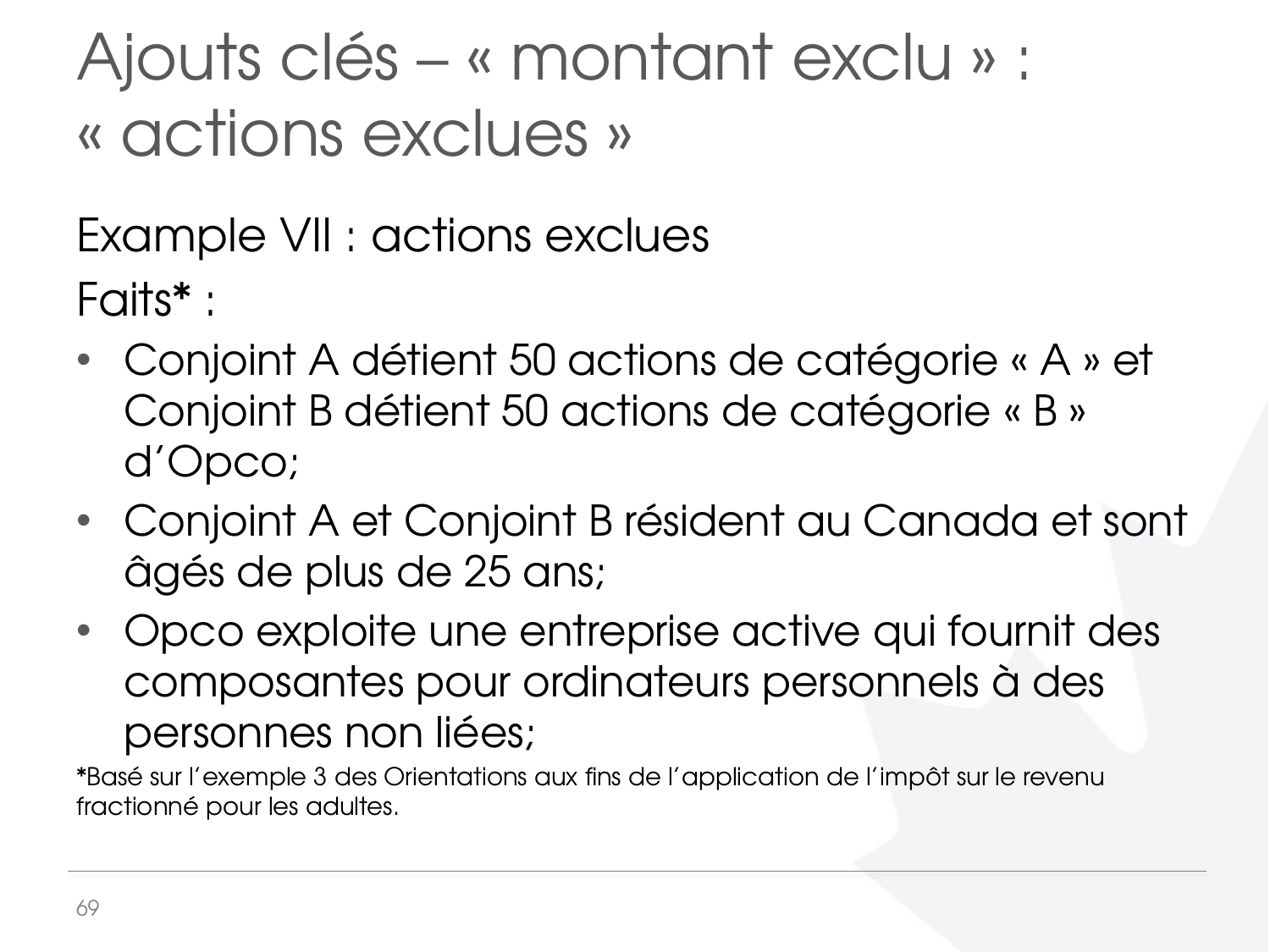

# Ajouts clés – « montant exclu » : « actions exclues »
Example VII : actions exclues
Faits* :
Conjoint A détient 50 actions de catégorie « A » et Conjoint B détient 50 actions de catégorie « B » d’Opco;
Conjoint A et Conjoint B résident au Canada et sont âgés de plus de 25 ans;
Opco exploite une entreprise active qui fournit des  composantes pour ordinateurs personnels à des personnes non liées;
*Basé sur l’exemple 3 des Orientations aux fins de l’application de l’impôt sur le revenu fractionné pour les adultes.

69